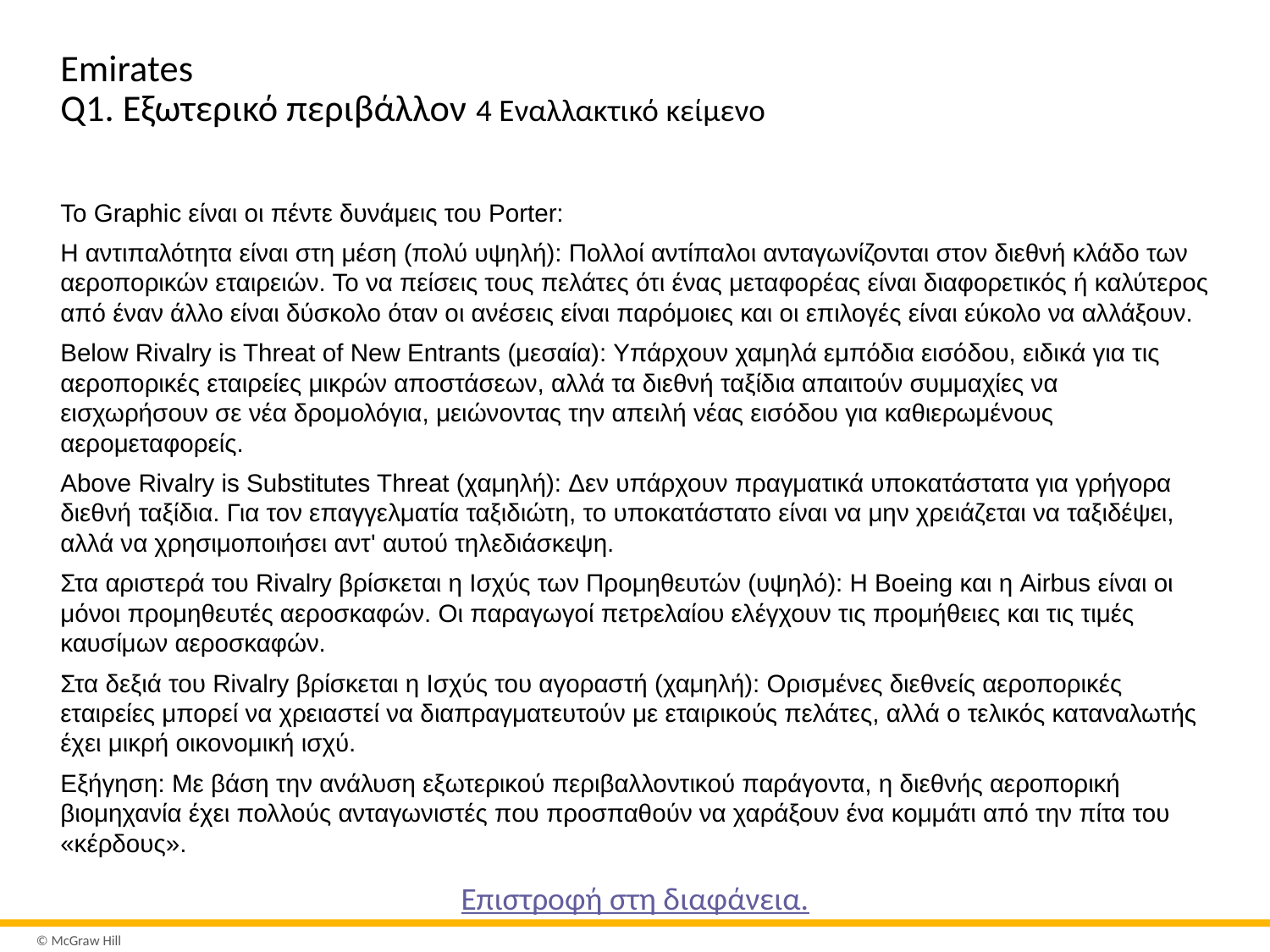

# Emirates Q1. Εξωτερικό περιβάλλον 4 Εναλλακτικό κείμενο
Το Graphic είναι οι πέντε δυνάμεις του Porter:
Η αντιπαλότητα είναι στη μέση (πολύ υψηλή): Πολλοί αντίπαλοι ανταγωνίζονται στον διεθνή κλάδο των αεροπορικών εταιρειών. Το να πείσεις τους πελάτες ότι ένας μεταφορέας είναι διαφορετικός ή καλύτερος από έναν άλλο είναι δύσκολο όταν οι ανέσεις είναι παρόμοιες και οι επιλογές είναι εύκολο να αλλάξουν.
Below Rivalry is Threat of New Entrants (μεσαία): Υπάρχουν χαμηλά εμπόδια εισόδου, ειδικά για τις αεροπορικές εταιρείες μικρών αποστάσεων, αλλά τα διεθνή ταξίδια απαιτούν συμμαχίες να εισχωρήσουν σε νέα δρομολόγια, μειώνοντας την απειλή νέας εισόδου για καθιερωμένους αερομεταφορείς.
Above Rivalry is Substitutes Threat (χαμηλή): Δεν υπάρχουν πραγματικά υποκατάστατα για γρήγορα διεθνή ταξίδια. Για τον επαγγελματία ταξιδιώτη, το υποκατάστατο είναι να μην χρειάζεται να ταξιδέψει, αλλά να χρησιμοποιήσει αντ' αυτού τηλεδιάσκεψη.
Στα αριστερά του Rivalry βρίσκεται η Ισχύς των Προμηθευτών (υψηλό): Η Boeing και η Airbus είναι οι μόνοι προμηθευτές αεροσκαφών. Οι παραγωγοί πετρελαίου ελέγχουν τις προμήθειες και τις τιμές καυσίμων αεροσκαφών.
Στα δεξιά του Rivalry βρίσκεται η Ισχύς του αγοραστή (χαμηλή): Ορισμένες διεθνείς αεροπορικές εταιρείες μπορεί να χρειαστεί να διαπραγματευτούν με εταιρικούς πελάτες, αλλά ο τελικός καταναλωτής έχει μικρή οικονομική ισχύ.
Εξήγηση: Με βάση την ανάλυση εξωτερικού περιβαλλοντικού παράγοντα, η διεθνής αεροπορική βιομηχανία έχει πολλούς ανταγωνιστές που προσπαθούν να χαράξουν ένα κομμάτι από την πίτα του «κέρδους».

Επιστροφή στη διαφάνεια.